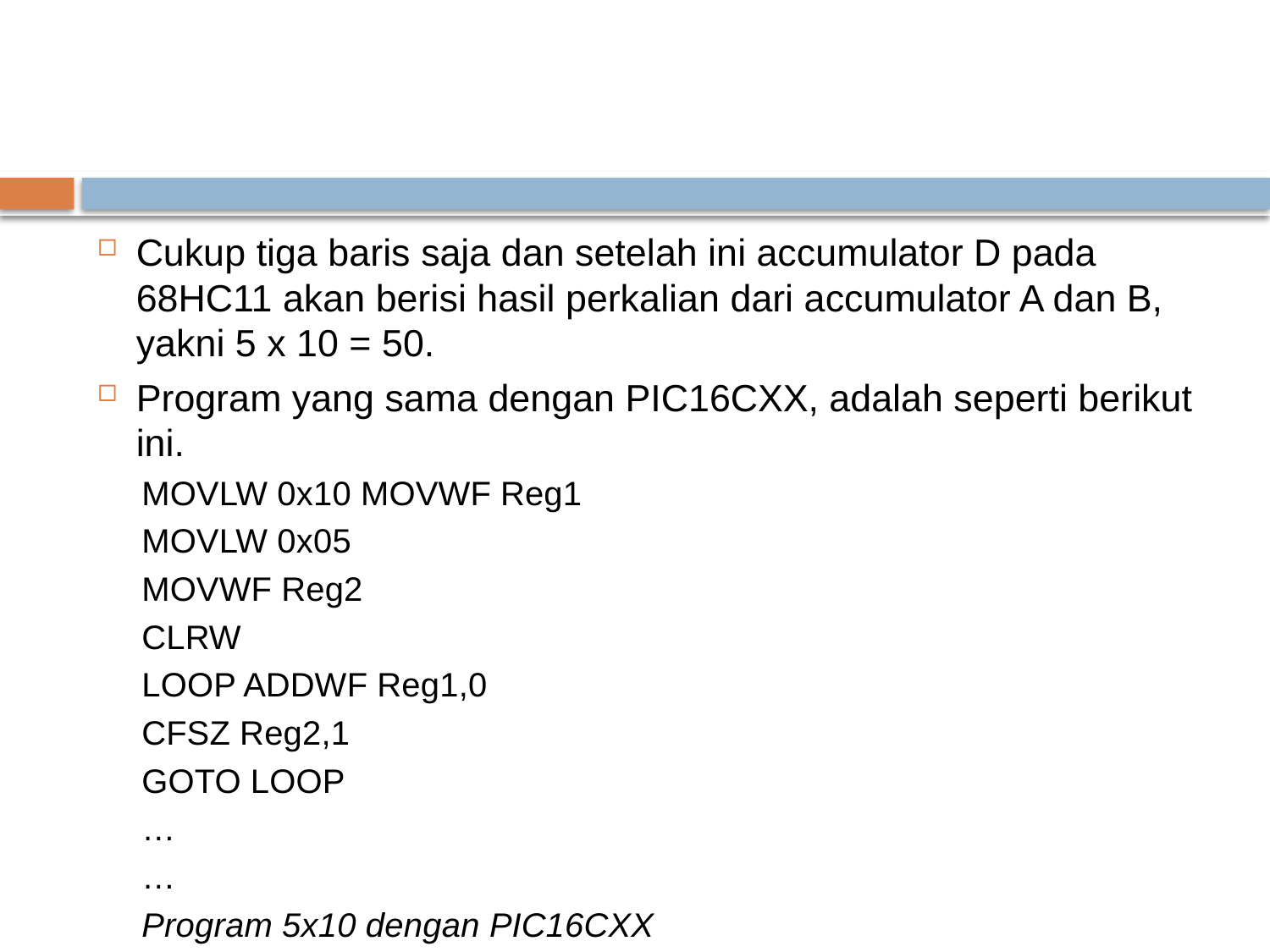

#
Cukup tiga baris saja dan setelah ini accumulator D pada 68HC11 akan berisi hasil perkalian dari accumulator A dan B, yakni 5 x 10 = 50.
Program yang sama dengan PIC16CXX, adalah seperti berikut ini.
MOVLW 0x10 MOVWF Reg1
MOVLW 0x05
MOVWF Reg2
CLRW
LOOP ADDWF Reg1,0
CFSZ Reg2,1
GOTO LOOP
…
…
Program 5x10 dengan PIC16CXX